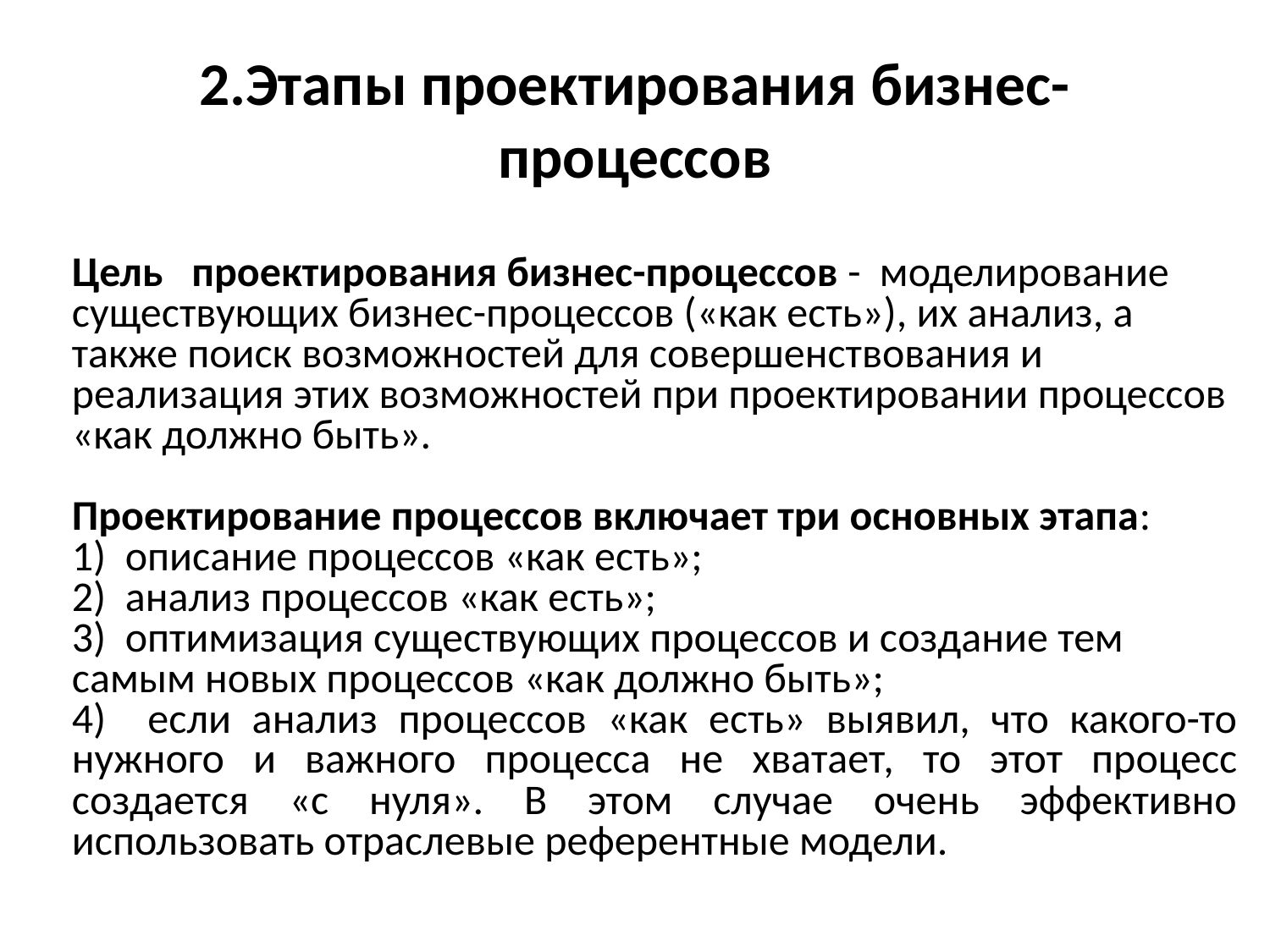

# 2.Этапы проектирования бизнес-процессов
Цель   проектирования бизнес-процессов -  моделирование существующих бизнес-процессов («как есть»), их анализ, а также поиск возможностей для совершенствования и реализация этих возможностей при проектировании процессов «как должно быть».

Проектирование процессов включает три основных этапа:
1)  описание процессов «как есть»;
2)  анализ процессов «как есть»;
3)  оптимизация существующих процессов и создание тем самым новых процессов «как должно быть»;
4)  если анализ процессов «как есть» выявил, что какого-то нужного и важного процесса не хватает, то этот процесс создается «с нуля». В этом случае очень эффективно использовать отраслевые референтные модели.